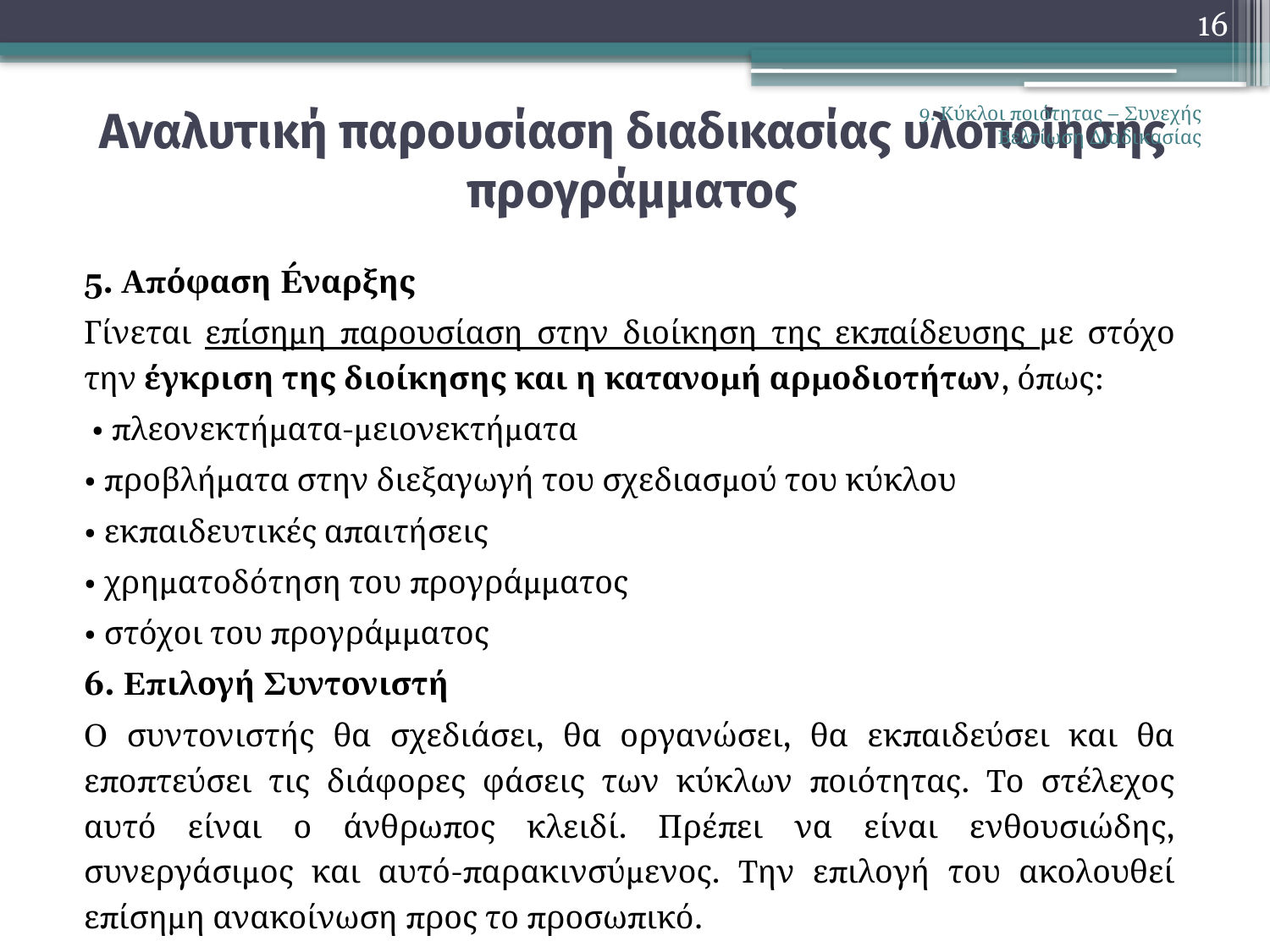

16
# Αναλυτική παρουσίαση διαδικασίας υλοποίησης προγράμματος
9. Κύκλοι ποιότητας – Συνεχής Βελτίωση Διαδικασίας
5. Απόφαση Έναρξης
Γίνεται επίσημη παρουσίαση στην διοίκηση της εκπαίδευσης με στόχο την έγκριση της διοίκησης και η κατανομή αρμοδιοτήτων, όπως:
 • πλεονεκτήματα-μειονεκτήματα
• προβλήματα στην διεξαγωγή του σχεδιασμού του κύκλου
• εκπαιδευτικές απαιτήσεις
• χρηματοδότηση του προγράμματος
• στόχοι του προγράμματος
6. Επιλογή Συντονιστή
Ο συντονιστής θα σχεδιάσει, θα οργανώσει, θα εκπαιδεύσει και θα εποπτεύσει τις διάφορες φάσεις των κύκλων ποιότητας. Το στέλεχος αυτό είναι ο άνθρωπος κλειδί. Πρέπει να είναι ενθουσιώδης, συνεργάσιμος και αυτό-παρακινσύμενος. Την επιλογή του ακολουθεί επίσημη ανακοίνωση προς το προσωπικό.